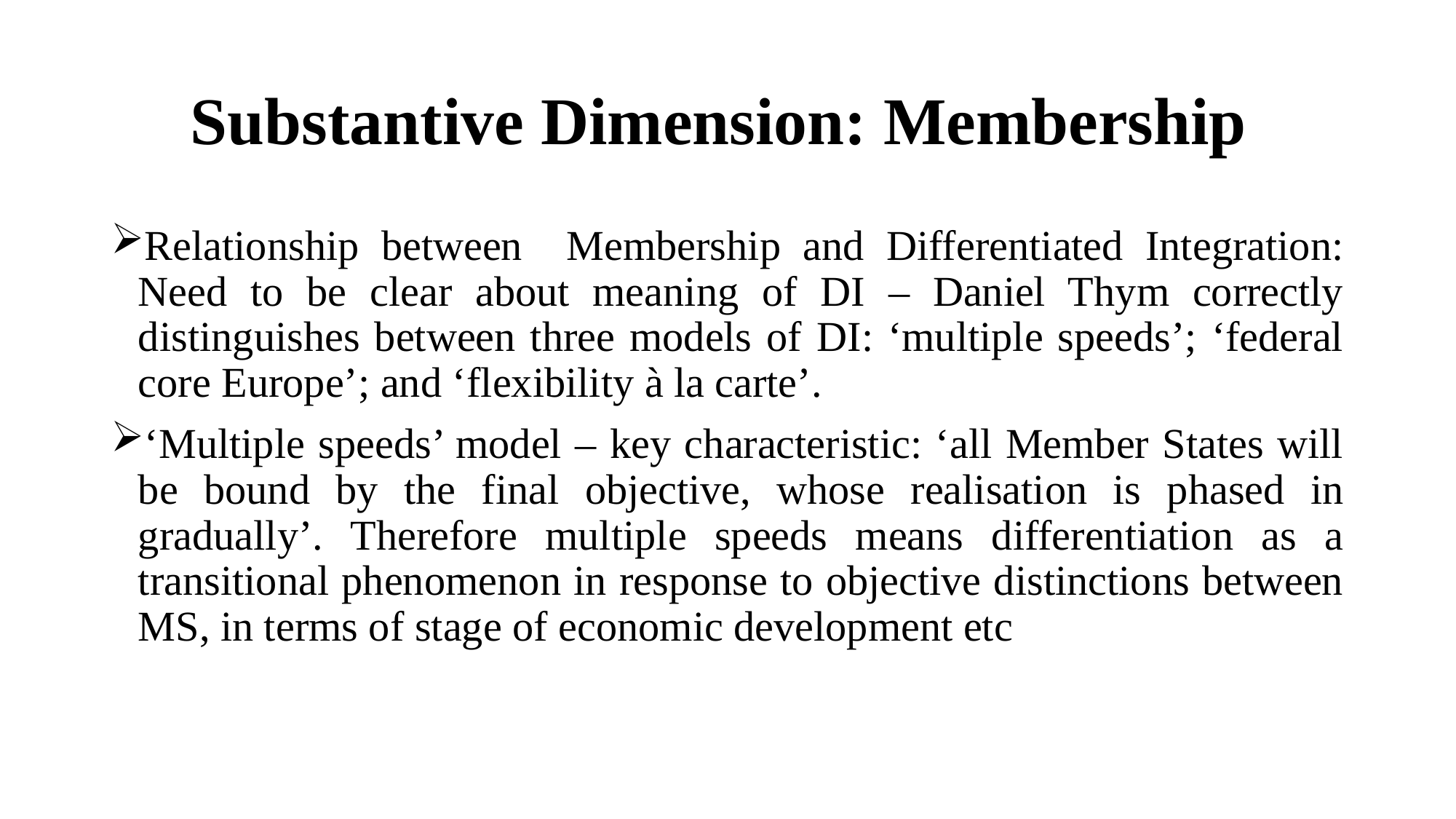

# Substantive Dimension: Membership
Relationship between  Membership and Differentiated Integration: Need to be clear about meaning of DI – Daniel Thym correctly distinguishes between three models of DI: ‘multiple speeds’; ‘federal core Europe’; and ‘flexibility à la carte’.
‘Multiple speeds’ model – key characteristic: ‘all Member States will be bound by the final objective, whose realisation is phased in gradually’. Therefore multiple speeds means differentiation as a transitional phenomenon in response to objective distinctions between MS, in terms of stage of economic development etc